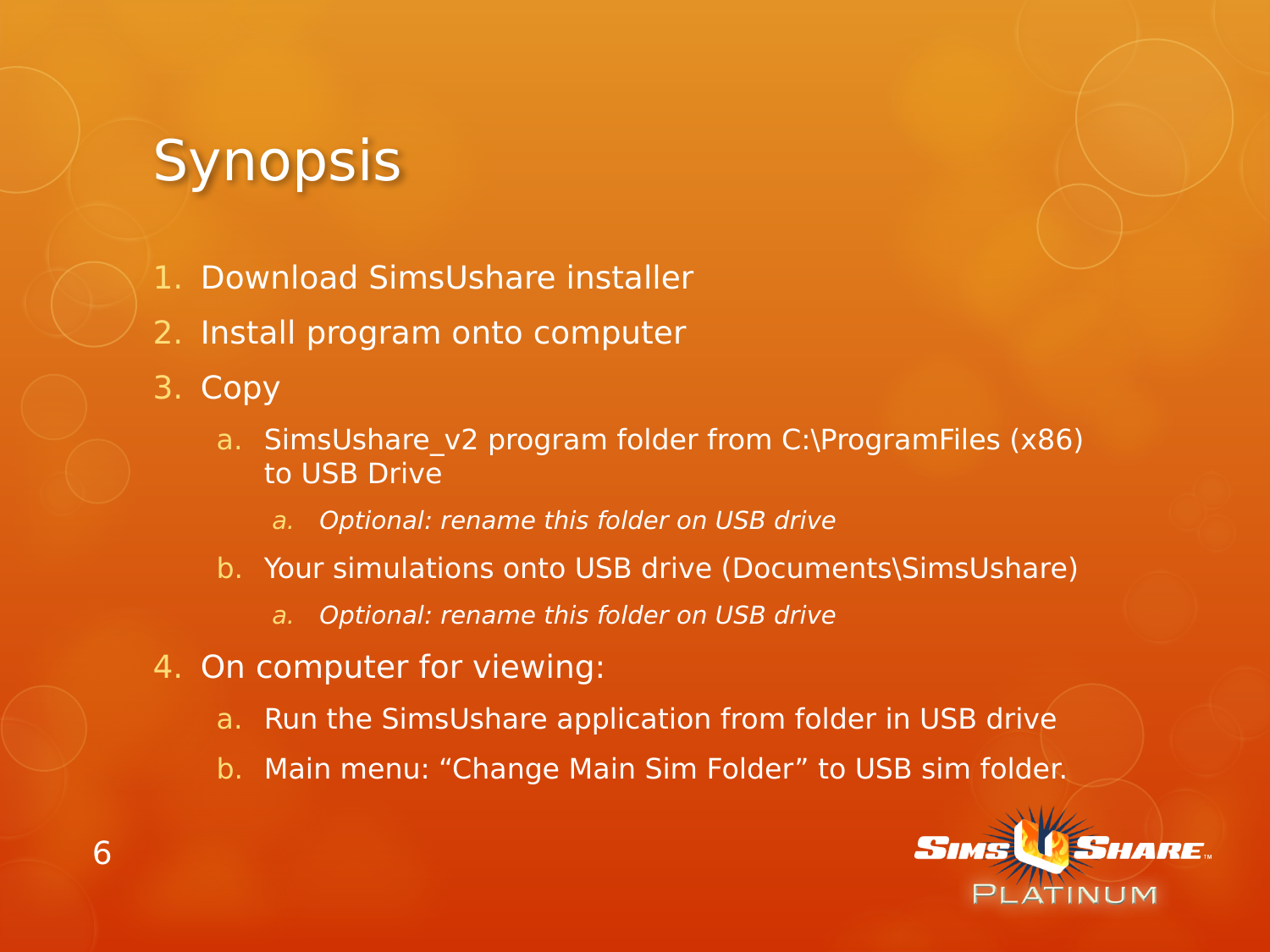

# Synopsis
Download SimsUshare installer
Install program onto computer
Copy
SimsUshare_v2 program folder from C:\ProgramFiles (x86) to USB Drive
Optional: rename this folder on USB drive
Your simulations onto USB drive (Documents\SimsUshare)
Optional: rename this folder on USB drive
On computer for viewing:
Run the SimsUshare application from folder in USB drive
Main menu: “Change Main Sim Folder” to USB sim folder.

6